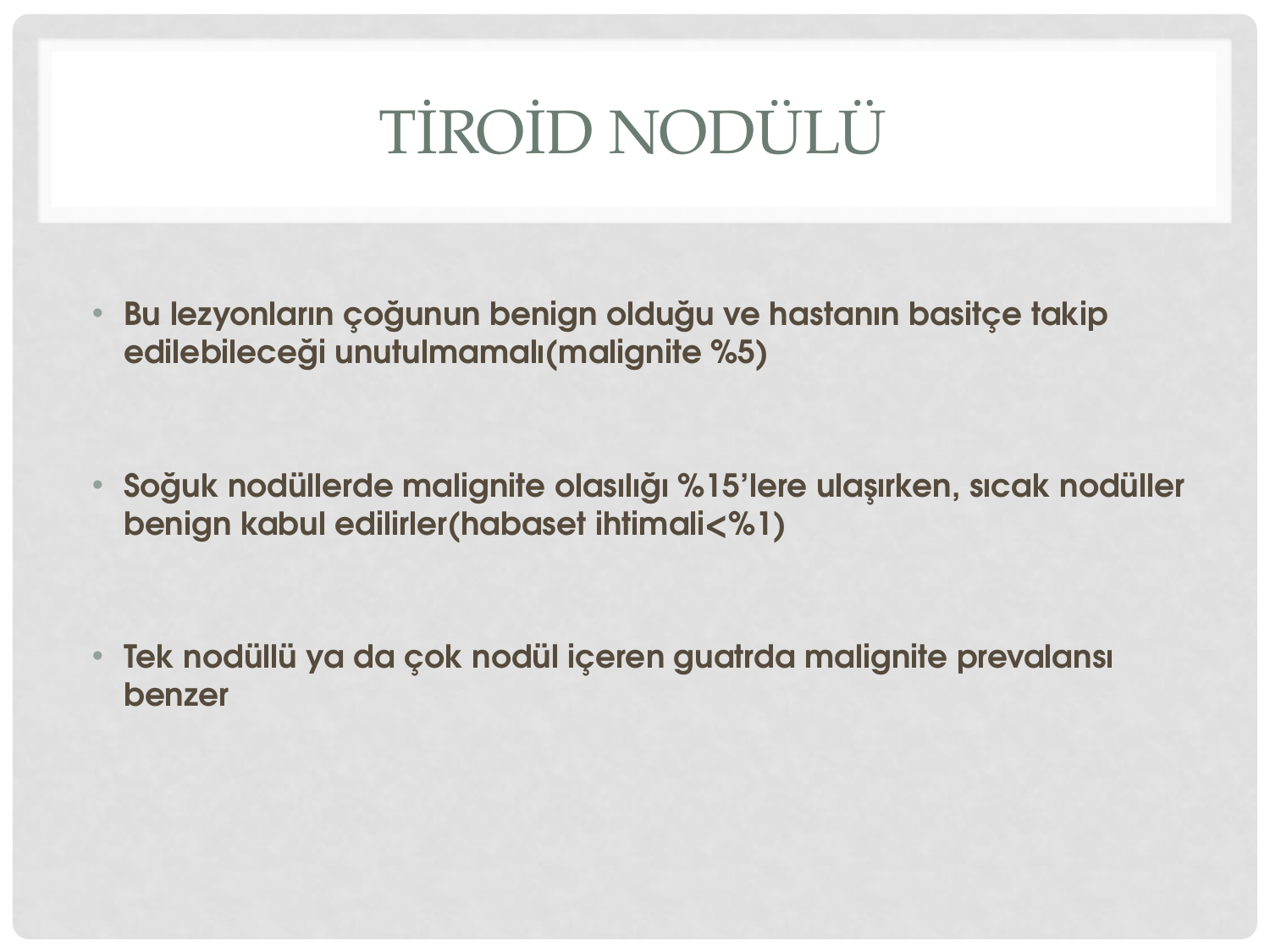

# Tİroİd nodülü

Bu lezyonların çoğunun benign olduğu ve hastanın basitçe takip edilebileceği unutulmamalı(malignite %5)

Soğuk nodüllerde malignite olasılığı %15’lere ulaşırken, sıcak nodüller benign kabul edilirler(habaset ihtimali<%1)

Tek nodüllü ya da çok nodül içeren guatrda malignite prevalansı benzer